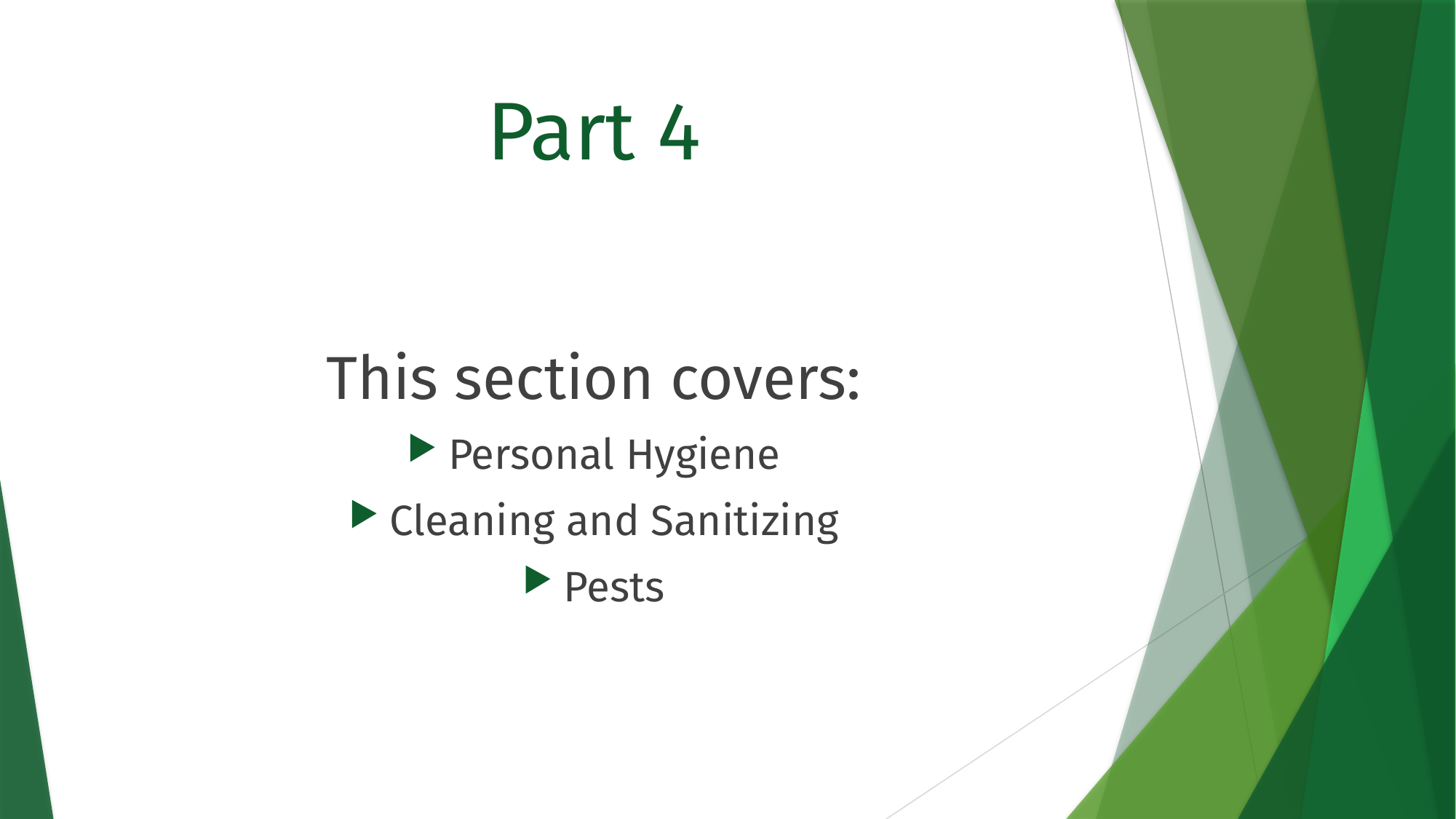

# Part 4
This section covers:
Personal Hygiene
Cleaning and Sanitizing
Pests